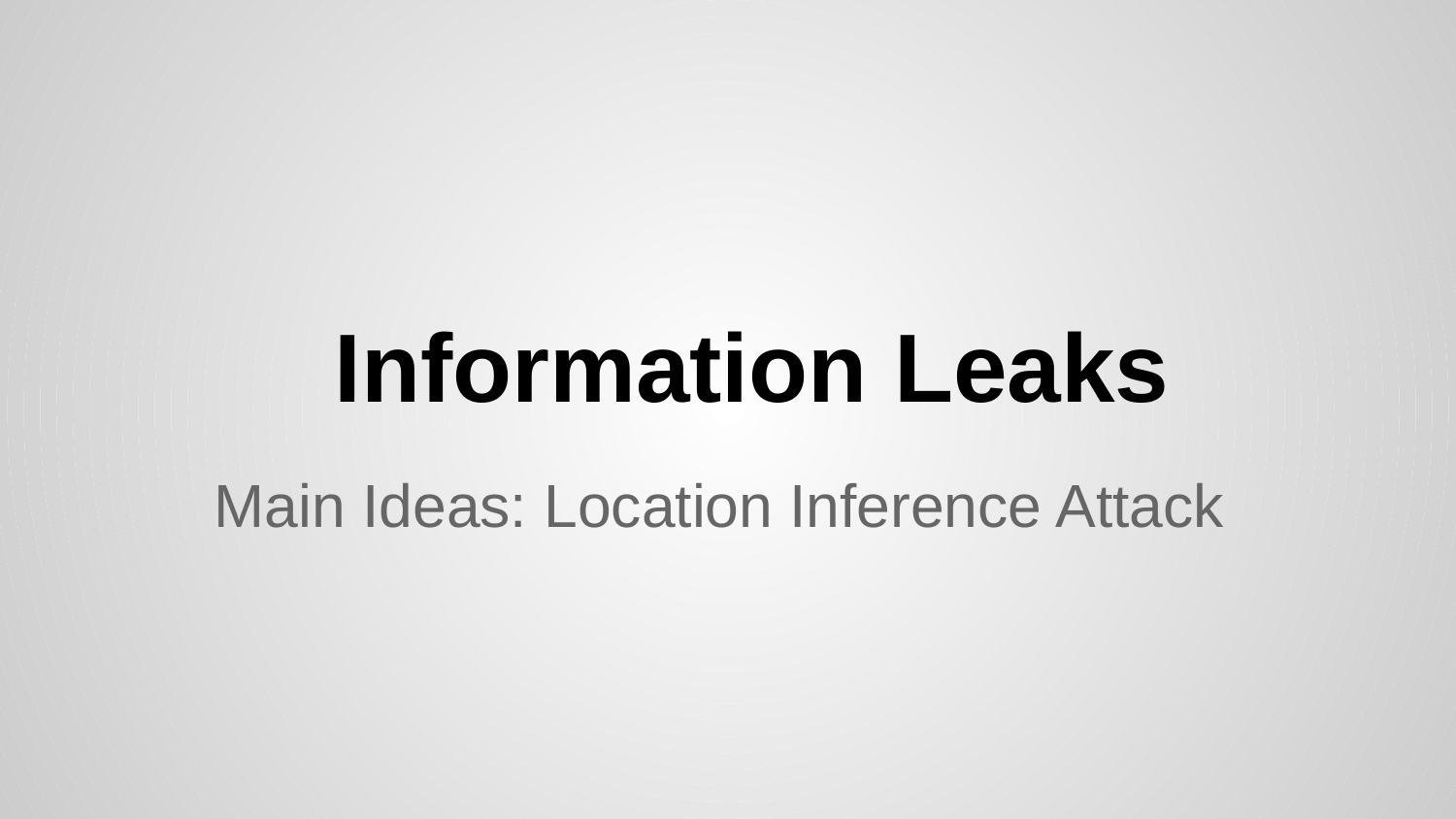

# Information Leaks
Main Ideas: Location Inference Attack